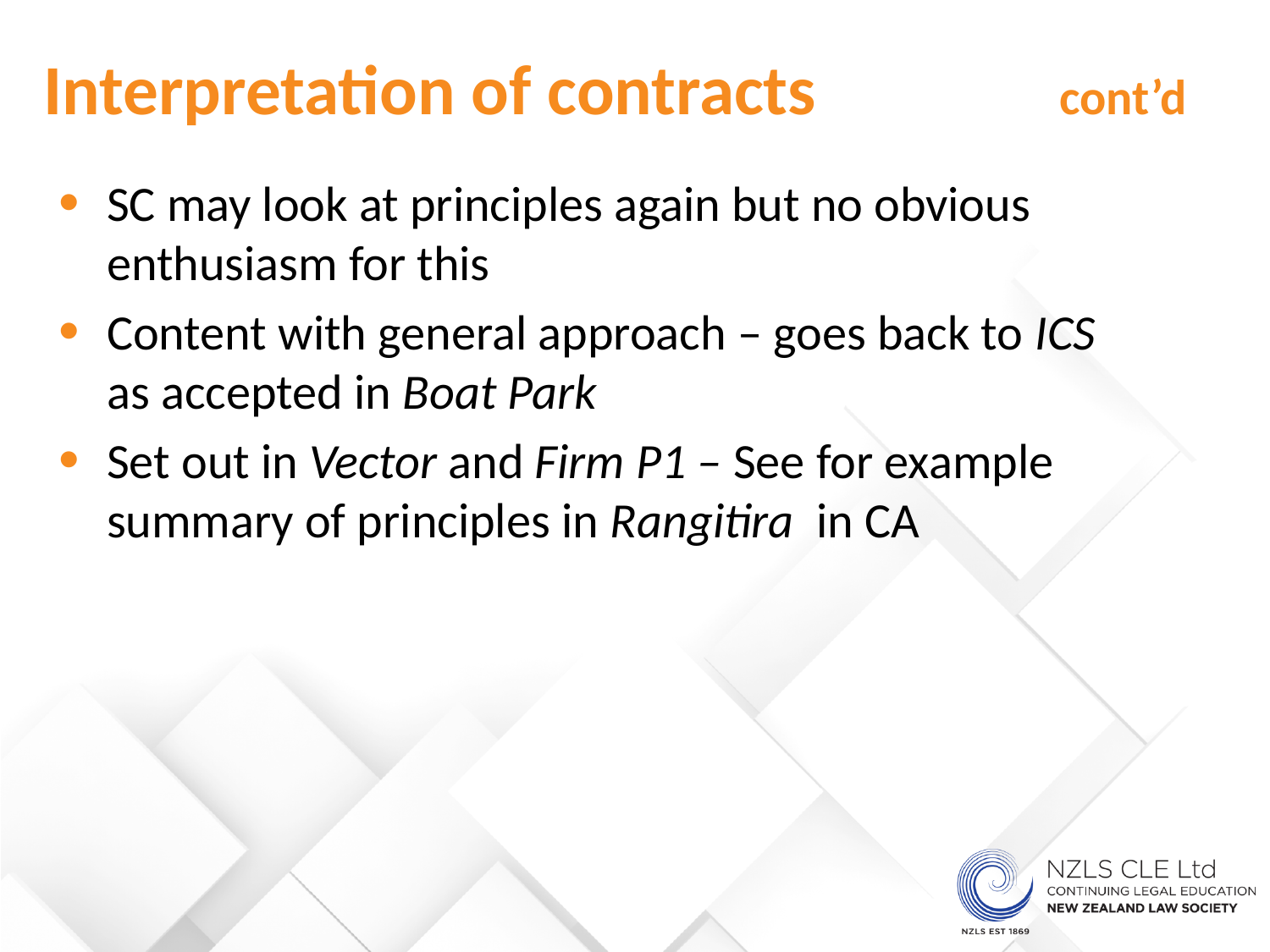

Interpretation of contracts 		cont’d
SC may look at principles again but no obvious enthusiasm for this
Content with general approach – goes back to ICS  as accepted in Boat Park
Set out in Vector and Firm P1 – See for example summary of principles in Rangitira  in CA